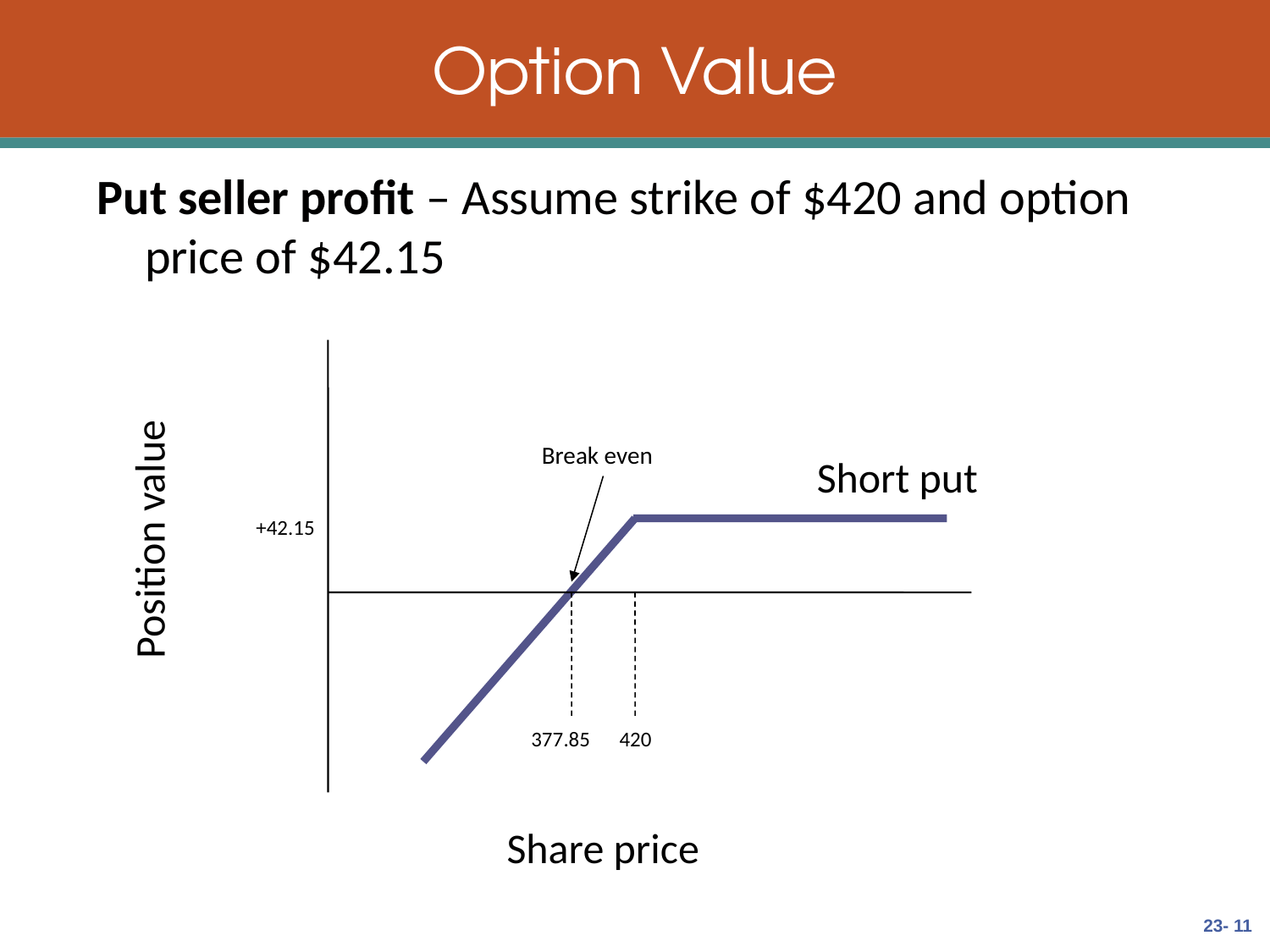

# Option Value
Put seller profit – Assume strike of $420 and option price of $42.15

Break even
Short put

Position value
+42.15

377.85      420
Share price